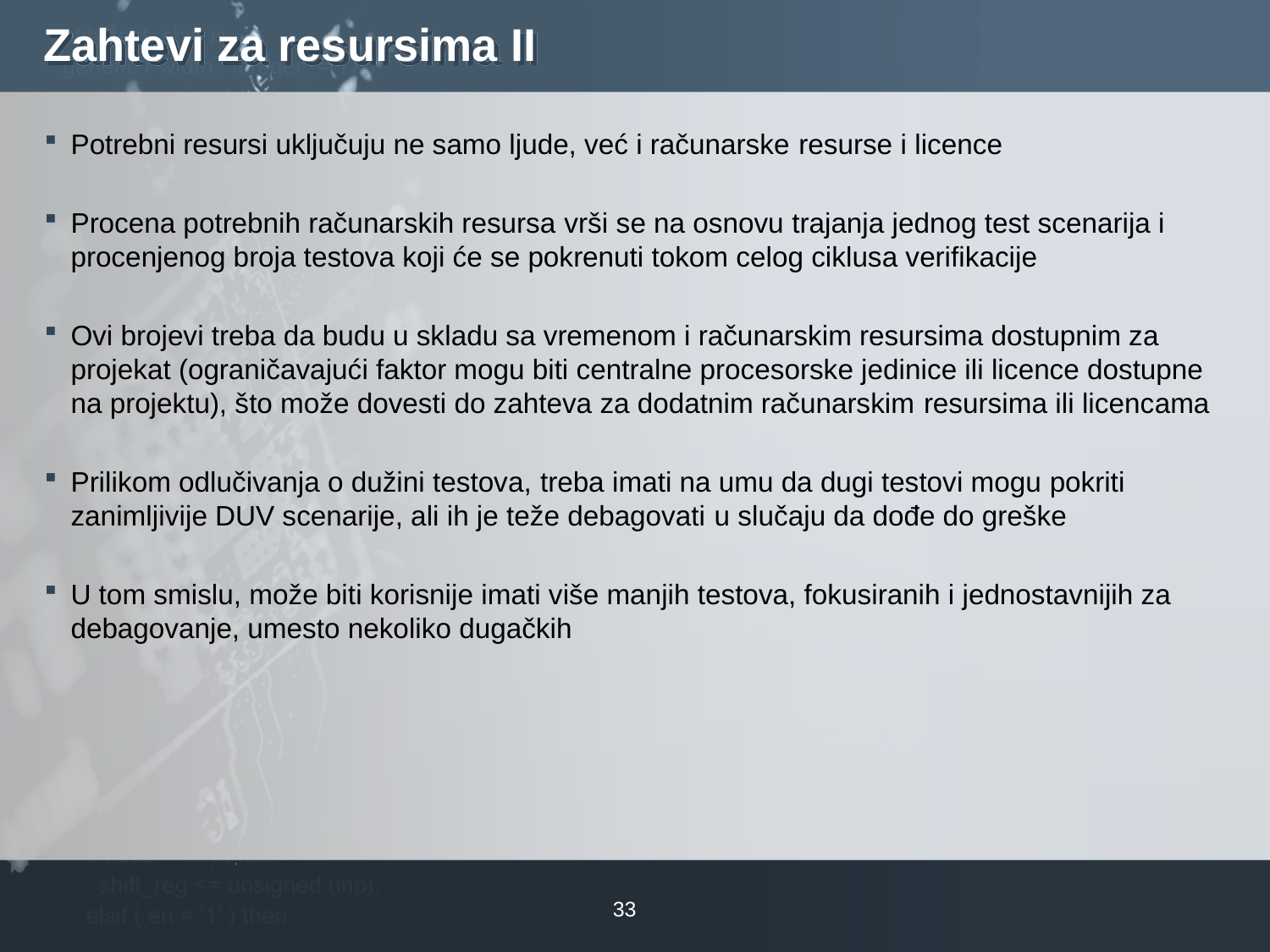

# Zahtevi za resursima II
Potrebni resursi uključuju ne samo ljude, već i računarske resurse i licence

Procena potrebnih računarskih resursa vrši se na osnovu trajanja jednog test scenarija i procenjenog broja testova koji će se pokrenuti tokom celog ciklusa verifikacije

Ovi brojevi treba da budu u skladu sa vremenom i računarskim resursima dostupnim za projekat (ograničavajući faktor mogu biti centralne procesorske jedinice ili licence dostupne na projektu), što može dovesti do zahteva za dodatnim računarskim resursima ili licencama

Prilikom odlučivanja o dužini testova, treba imati na umu da dugi testovi mogu pokriti zanimljivije DUV scenarije, ali ih je teže debagovati u slučaju da dođe do greške

U tom smislu, može biti korisnije imati više manjih testova, fokusiranih i jednostavnijih za debagovanje, umesto nekoliko dugačkih
33